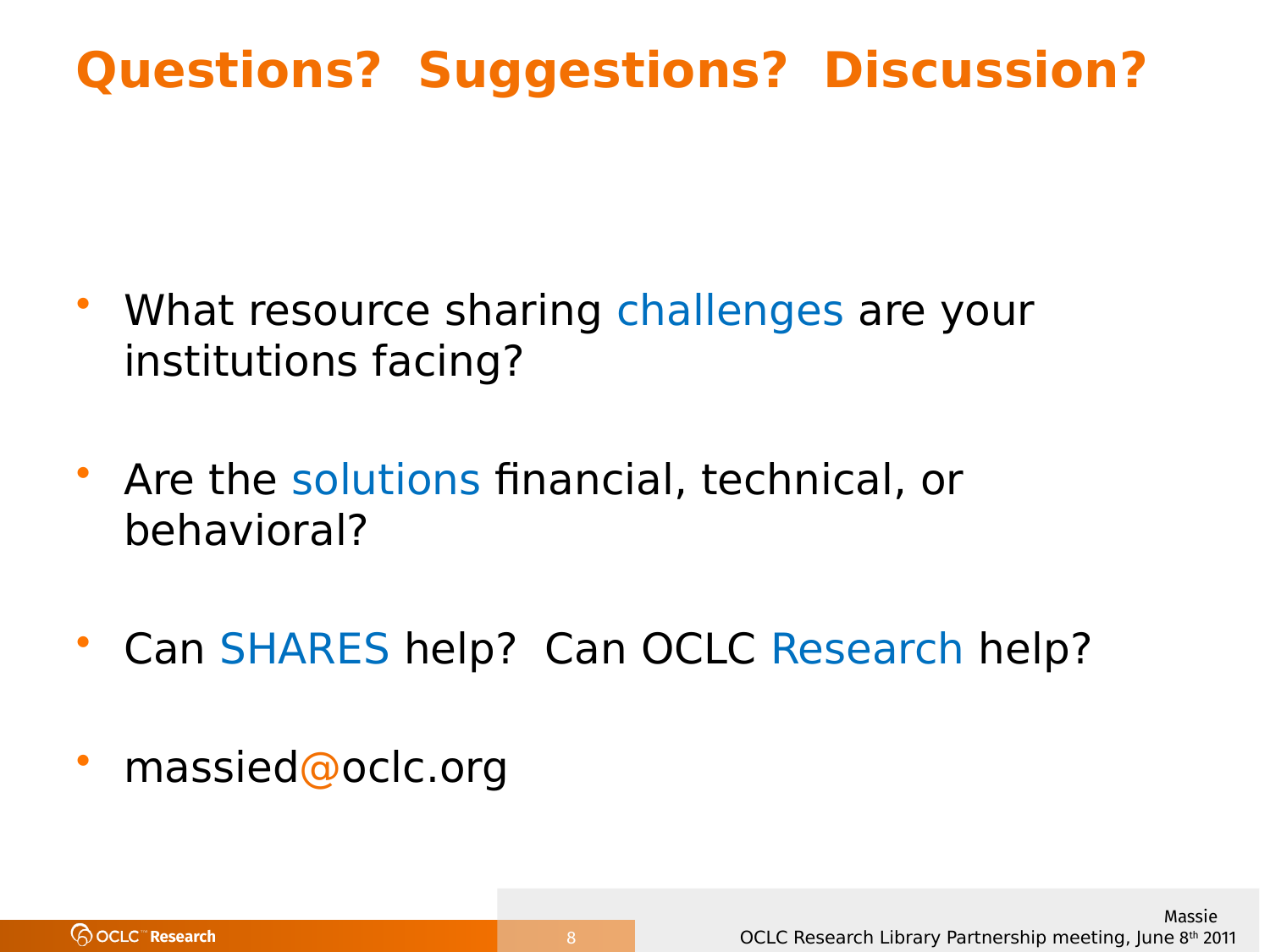

# Questions?  Suggestions?  Discussion?

What resource sharing challenges are your institutions facing?

Are the solutions financial, technical, or behavioral?

Can SHARES help?  Can OCLC Research help?

massied@oclc.org